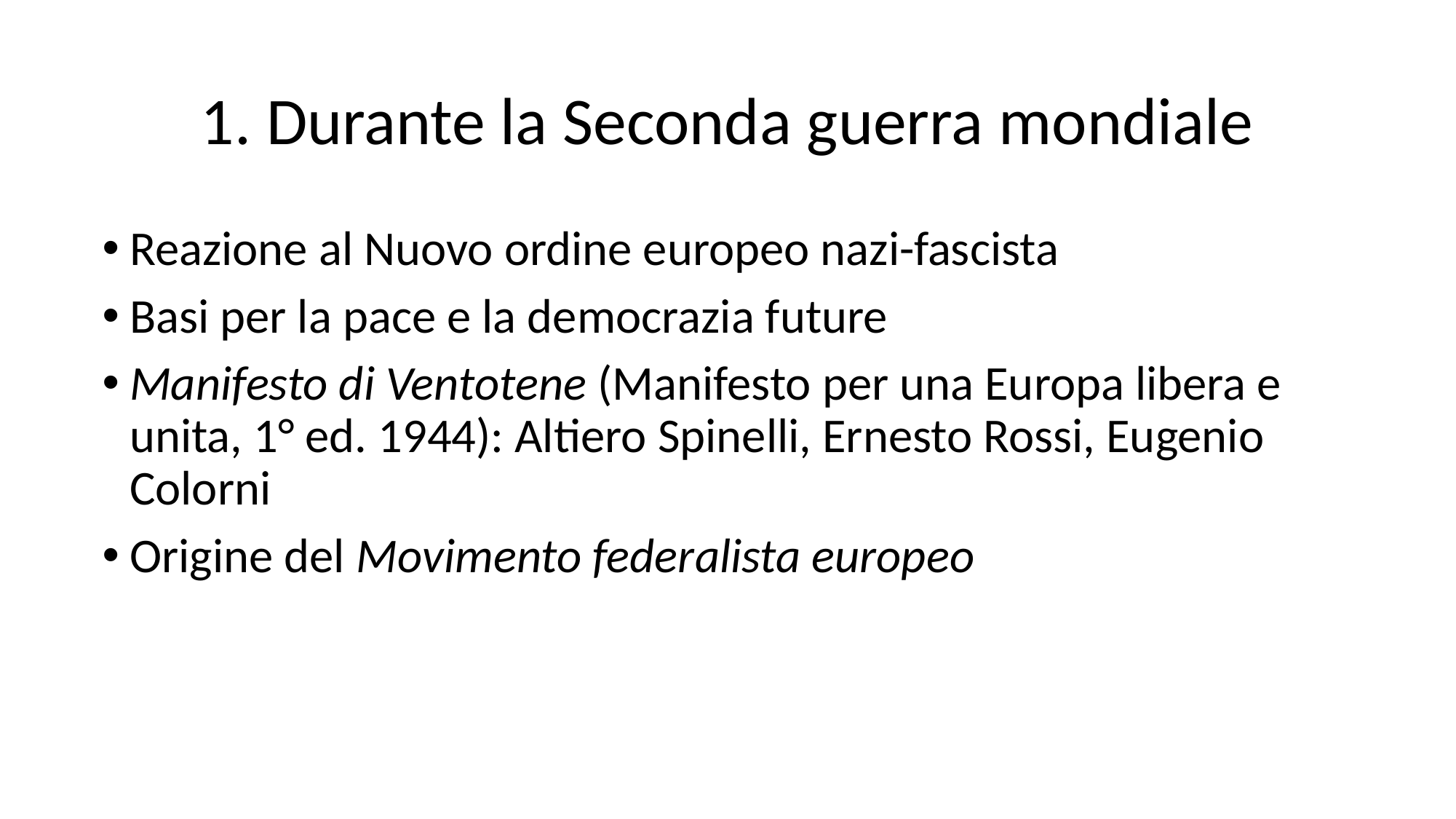

# 1. Durante la Seconda guerra mondiale
Reazione al Nuovo ordine europeo nazi-fascista
Basi per la pace e la democrazia future
Manifesto di Ventotene (Manifesto per una Europa libera e unita, 1° ed. 1944): Altiero Spinelli, Ernesto Rossi, Eugenio Colorni
Origine del Movimento federalista europeo